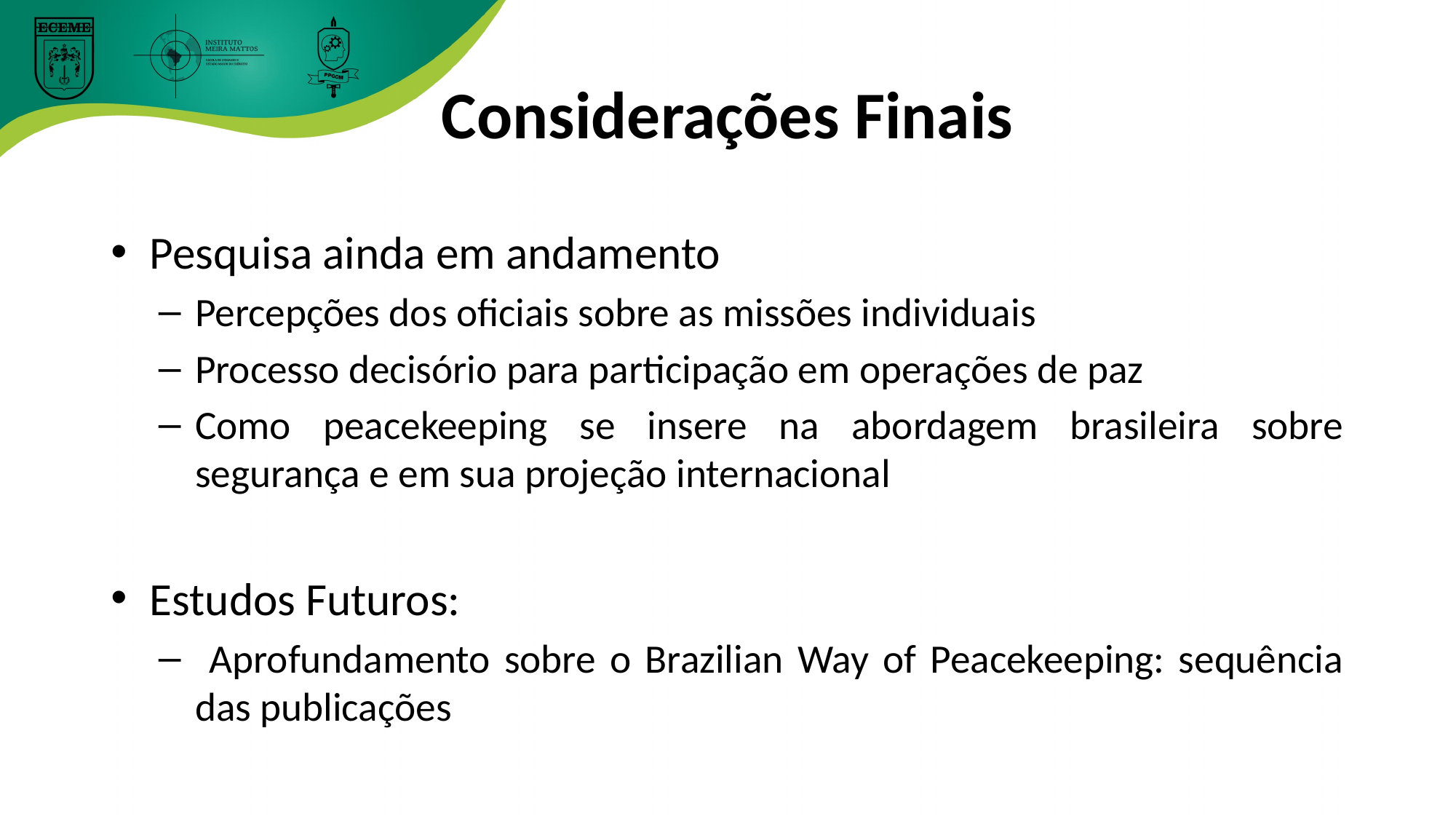

# Considerações Finais
Pesquisa ainda em andamento
Percepções dos oficiais sobre as missões individuais
Processo decisório para participação em operações de paz
Como peacekeeping se insere na abordagem brasileira sobre segurança e em sua projeção internacional

Estudos Futuros:
 Aprofundamento sobre o Brazilian Way of Peacekeeping: sequência das publicações